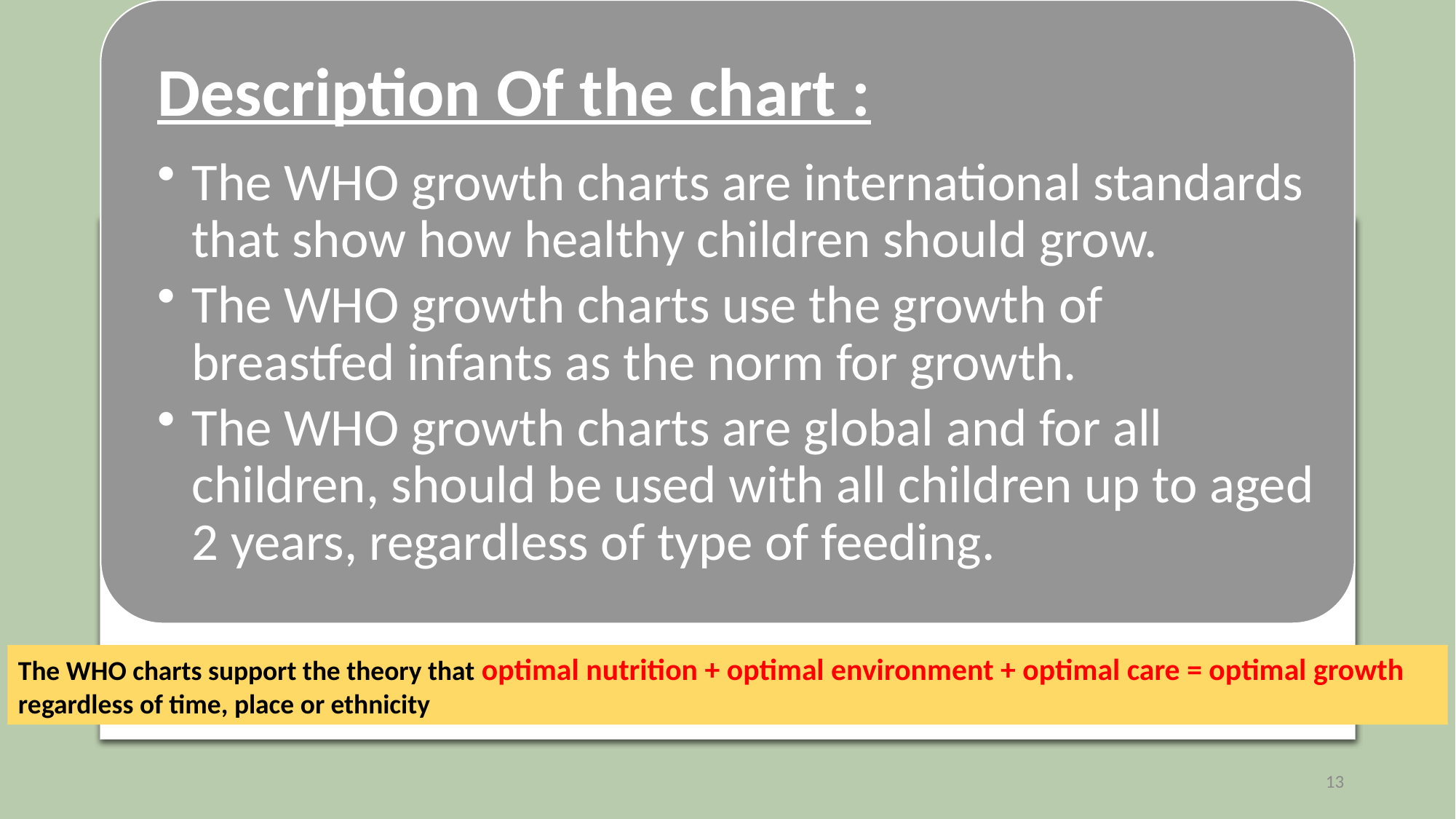

Description Of the chart :
The WHO growth charts are international standards that show how healthy children should grow.
The WHO growth charts use the growth of breastfed infants as the norm for growth.
The WHO growth charts are global and for all children, should be used with all children up to aged 2 years, regardless of type of feeding.

The WHO charts support the theory that optimal nutrition + optimal environment + optimal care = optimal growth
regardless of time, place or ethnicity
13